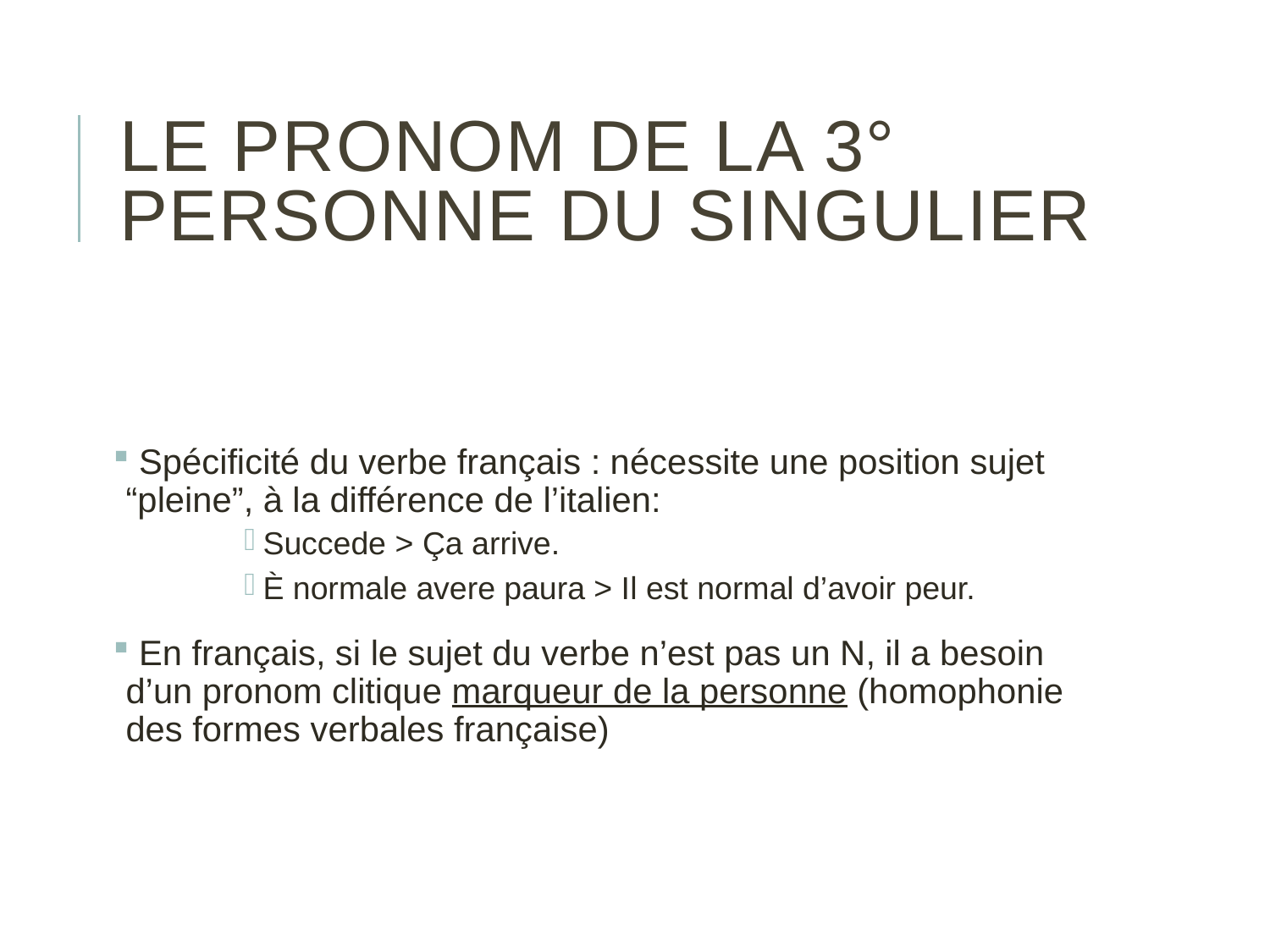

# Le pronom de la 3° personne du singulier
 Spécificité du verbe français : nécessite une position sujet “pleine”, à la différence de l’italien:
Succede > Ça arrive.
È normale avere paura > Il est normal d’avoir peur.
 En français, si le sujet du verbe n’est pas un N, il a besoin d’un pronom clitique marqueur de la personne (homophonie des formes verbales française)